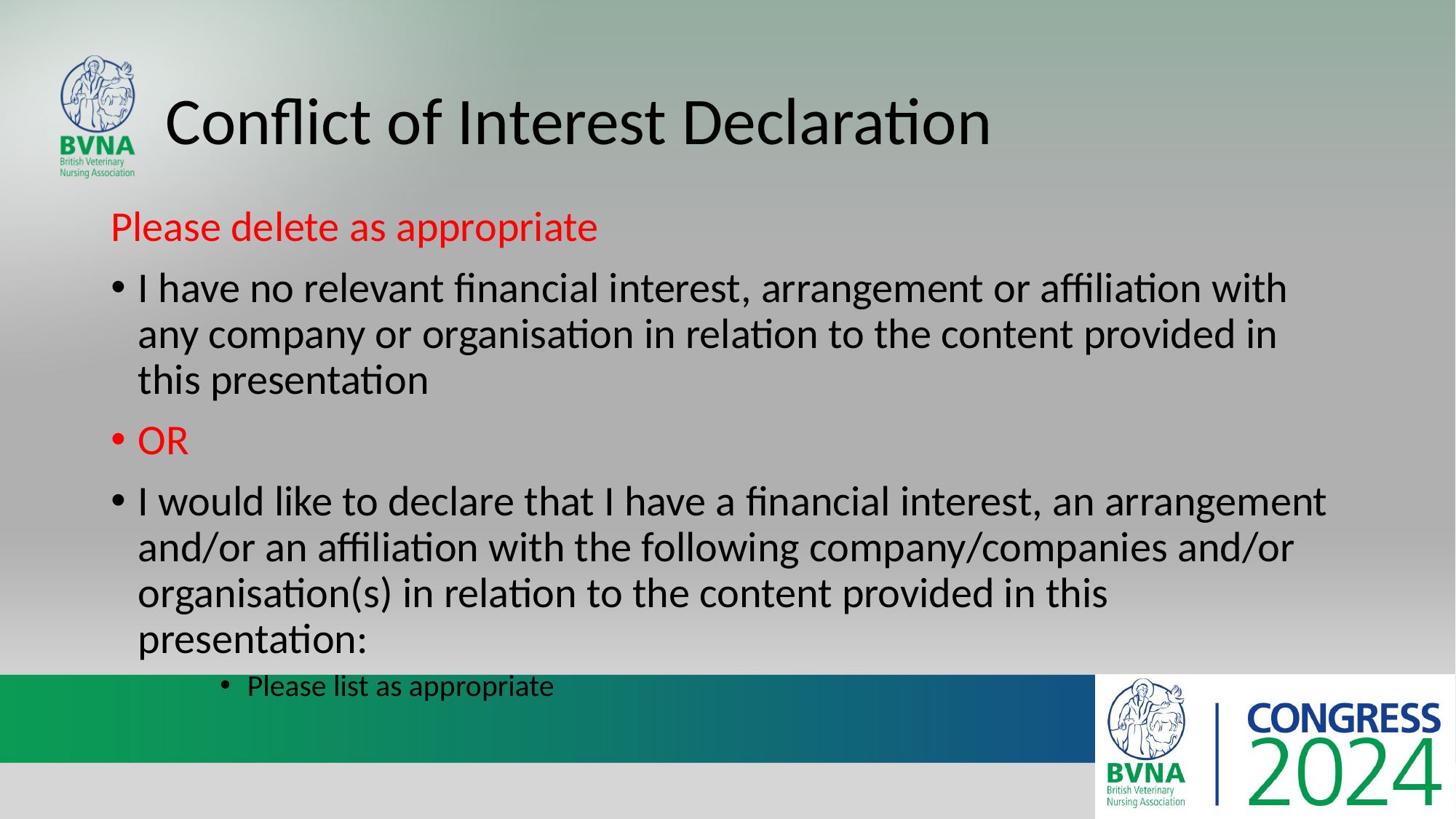

# Conflict of Interest Declaration
Please delete as appropriate
I have no relevant financial interest, arrangement or affiliation with any company or organisation in relation to the content provided in this presentation
OR
I would like to declare that I have a financial interest, an arrangement and/or an affiliation with the following company/companies and/or organisation(s) in relation to the content provided in this presentation:
Please list as appropriate